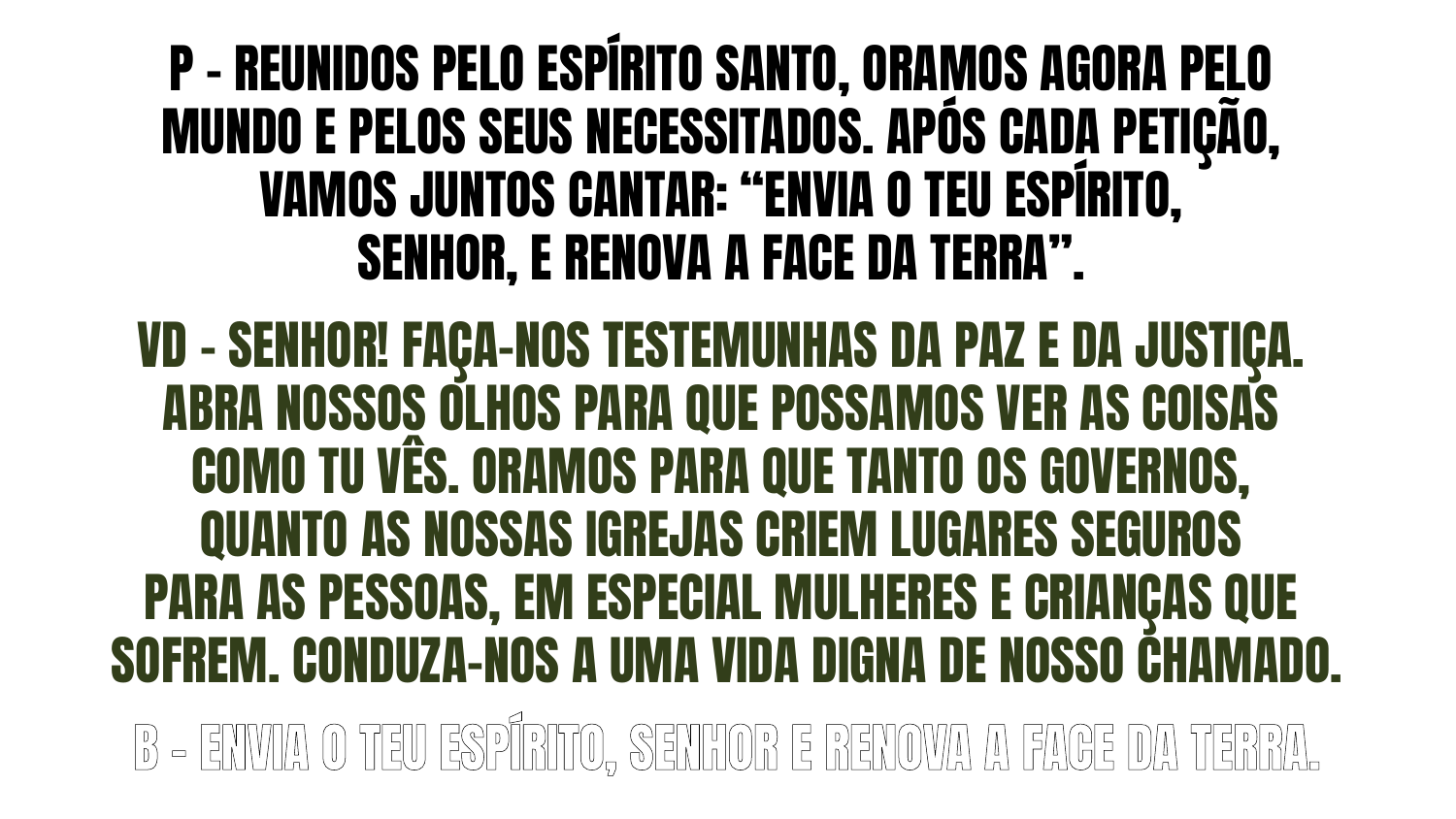

P - REUNIDOS PELO ESPÍRITO SANTO, ORAMOS AGORA PELO
MUNDO E PELOS SEUS NECESSITADOS. APÓS CADA PETIÇÃO,
VAMOS JUNTOS CANTAR: “ENVIA O TEU ESPÍRITO,
SENHOR, E RENOVA A FACE DA TERRA”.

VD - SENHOR! FAÇA-NOS TESTEMUNHAS DA PAZ E DA JUSTIÇA.
ABRA NOSSOS OLHOS PARA QUE POSSAMOS VER AS COISAS
COMO TU VÊS. ORAMOS PARA QUE TANTO OS GOVERNOS,
QUANTO AS NOSSAS IGREJAS CRIEM LUGARES SEGUROS
PARA AS PESSOAS, EM ESPECIAL MULHERES E CRIANÇAS QUE
SOFREM. CONDUZA-NOS A UMA VIDA DIGNA DE NOSSO CHAMADO.

B - ENVIA O TEU ESPÍRITO, SENHOR E RENOVA A FACE DA TERRA.